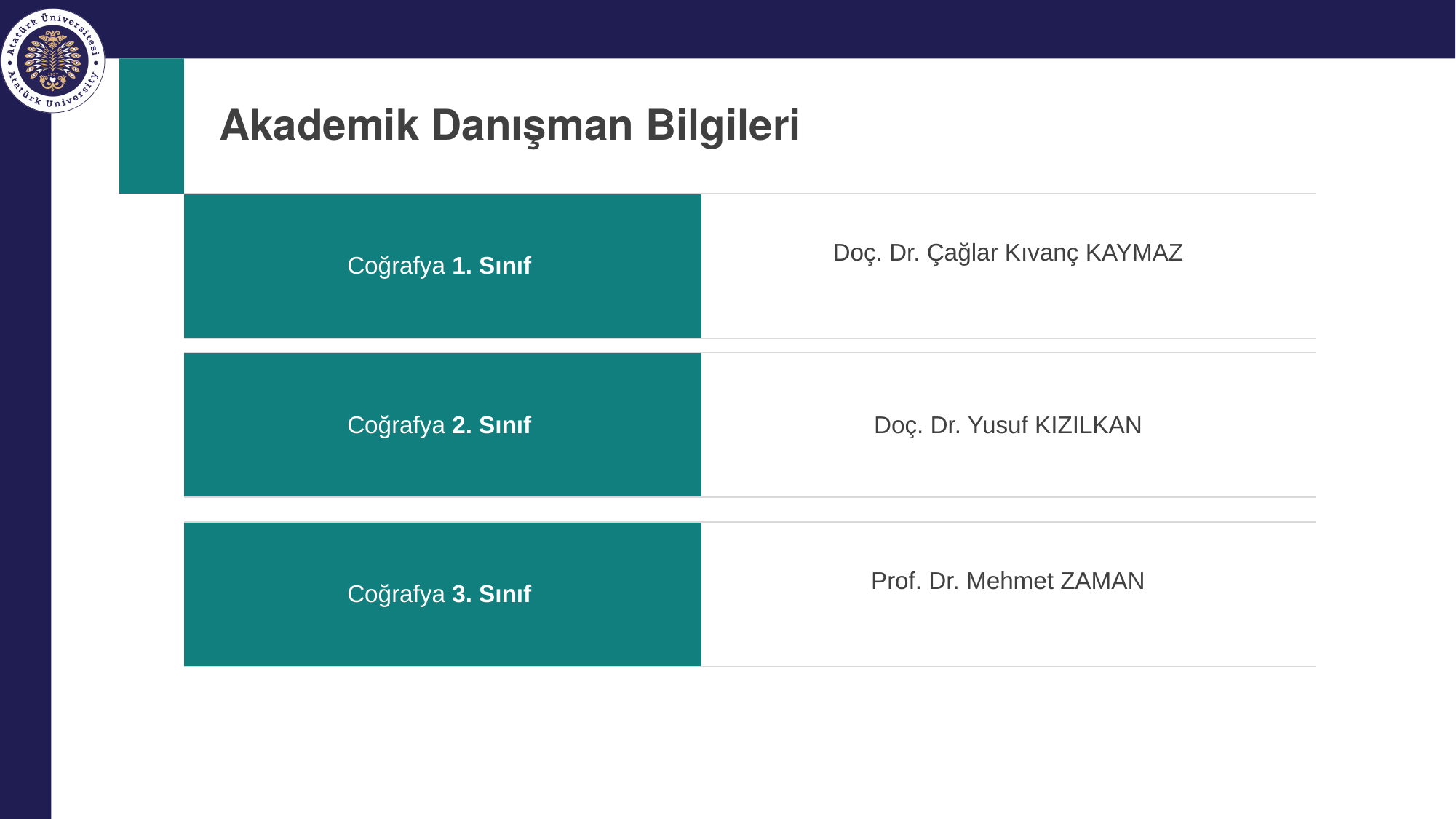

# Akademik Danışman Bilgileri
| Coğrafya 1. Sınıf | Doç. Dr. Çağlar Kıvanç KAYMAZ |
| --- | --- |
| Coğrafya 2. Sınıf | Doç. Dr. Yusuf KIZILKAN |
| --- | --- |
| Coğrafya 3. Sınıf | Prof. Dr. Mehmet ZAMAN |
| --- | --- |